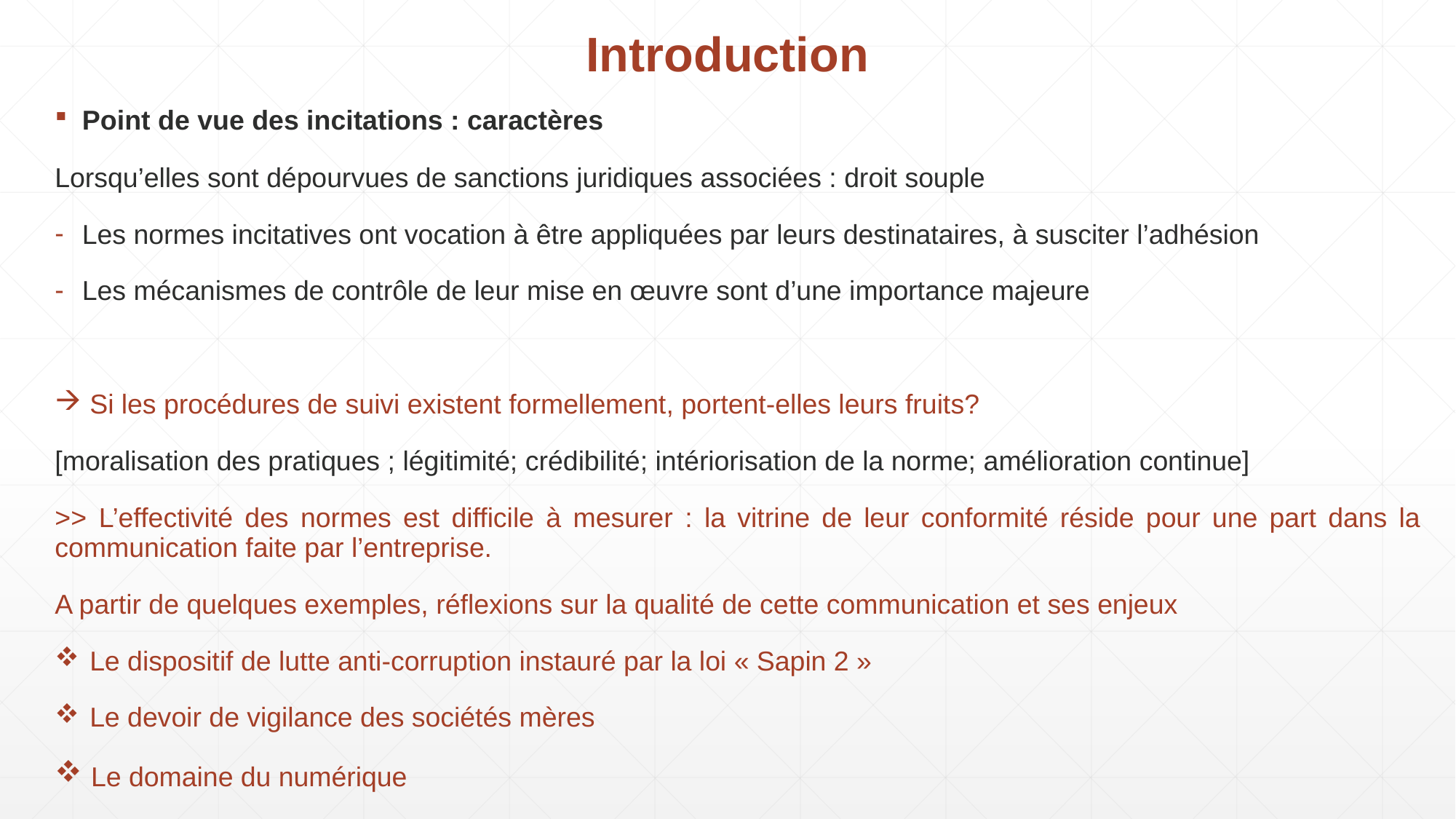

Introduction
Point de vue des incitations : caractères
Lorsqu’elles sont dépourvues de sanctions juridiques associées : droit souple
Les normes incitatives ont vocation à être appliquées par leurs destinataires, à susciter l’adhésion
Les mécanismes de contrôle de leur mise en œuvre sont d’une importance majeure

 Si les procédures de suivi existent formellement, portent-elles leurs fruits?
[moralisation des pratiques ; légitimité; crédibilité; intériorisation de la norme; amélioration continue]
>> L’effectivité des normes est difficile à mesurer : la vitrine de leur conformité réside pour une part dans la communication faite par l’entreprise.
A partir de quelques exemples, réflexions sur la qualité de cette communication et ses enjeux
 Le dispositif de lutte anti-corruption instauré par la loi « Sapin 2 »
 Le devoir de vigilance des sociétés mères
 Le domaine du numérique